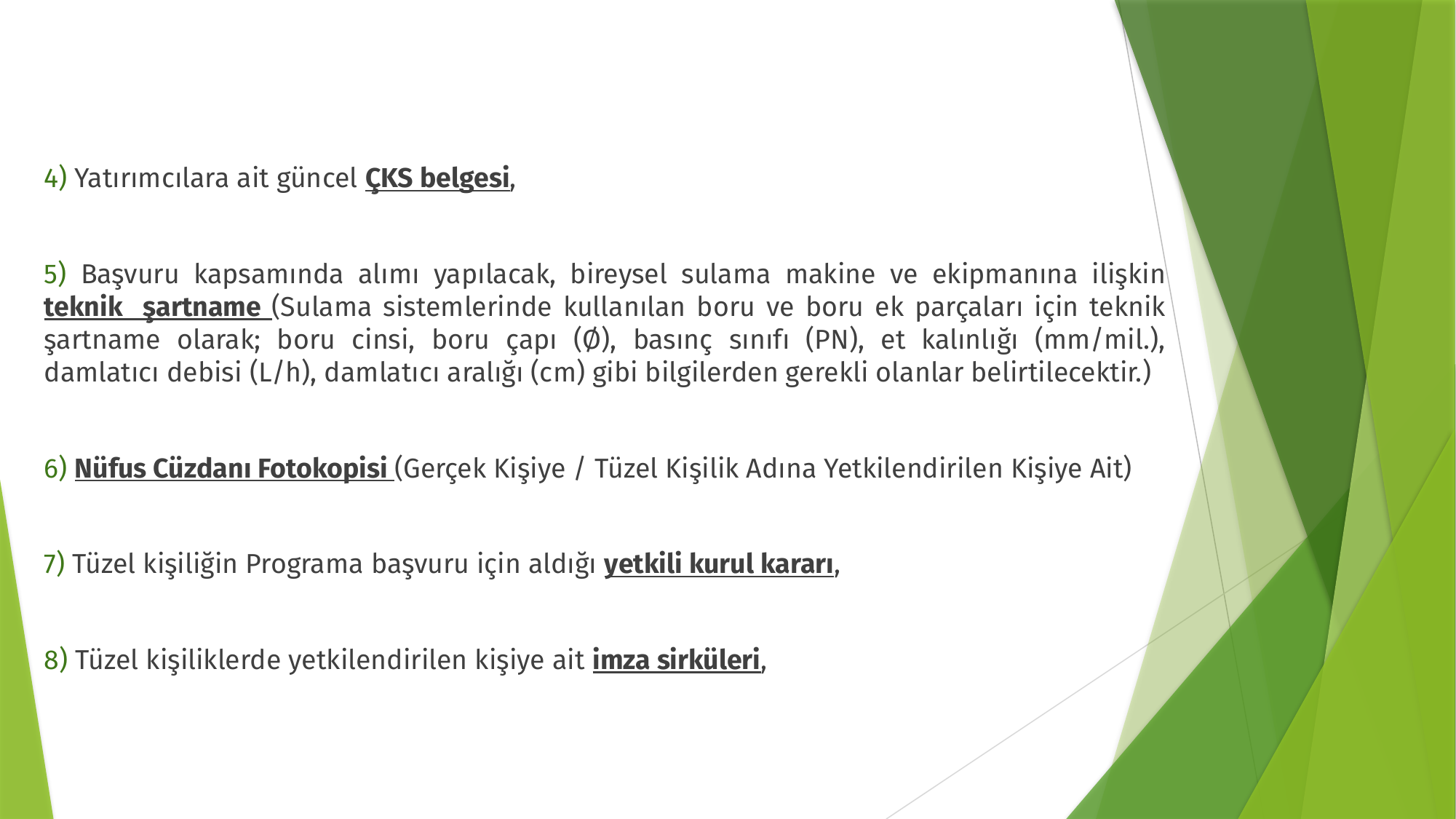

4) Yatırımcılara ait güncel ÇKS belgesi,

5) Başvuru kapsamında alımı yapılacak, bireysel sulama makine ve ekipmanına ilişkin teknik  şartname (Sulama sistemlerinde kullanılan boru ve boru ek parçaları için teknik şartname olarak; boru cinsi, boru çapı (Ø), basınç sınıfı (PN), et kalınlığı (mm/mil.), damlatıcı debisi (L/h), damlatıcı aralığı (cm) gibi bilgilerden gerekli olanlar belirtilecektir.)

6) Nüfus Cüzdanı Fotokopisi (Gerçek Kişiye / Tüzel Kişilik Adına Yetkilendirilen Kişiye Ait)

7) Tüzel kişiliğin Programa başvuru için aldığı yetkili kurul kararı,

8) Tüzel kişiliklerde yetkilendirilen kişiye ait imza sirküleri,